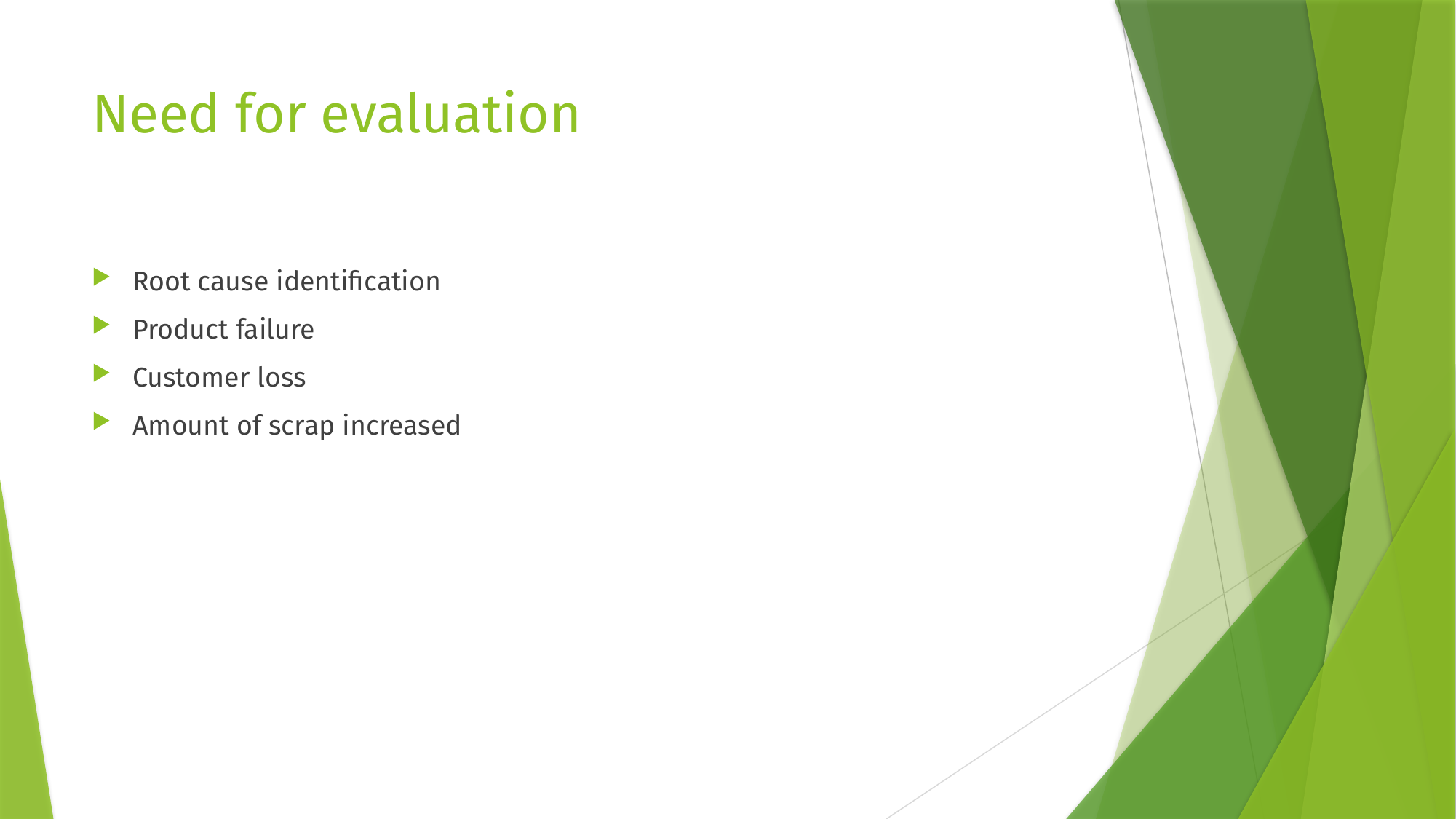

# Need for evaluation
Root cause identification
Product failure
Customer loss
Amount of scrap increased